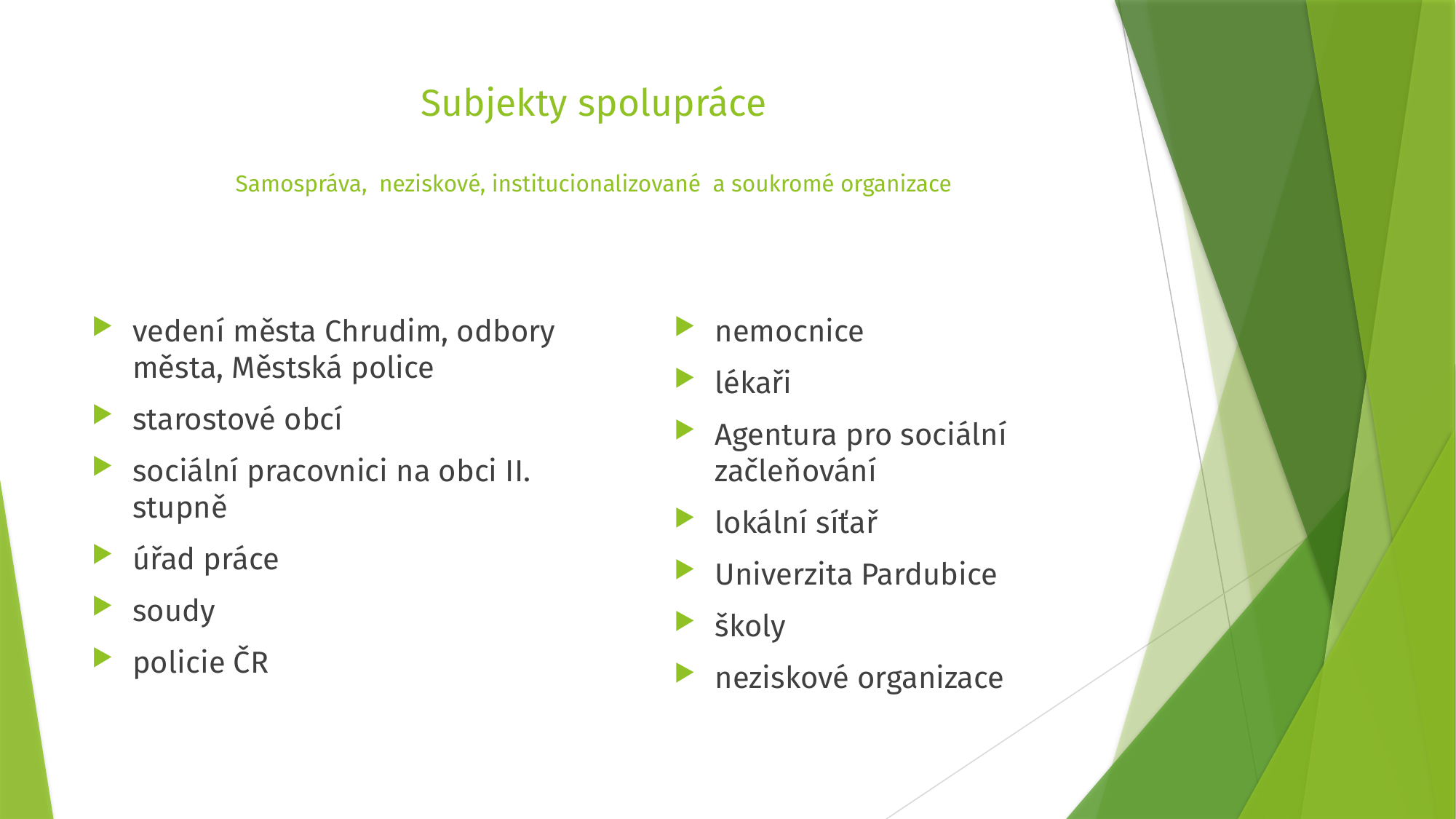

# Subjekty spolupráce Samospráva,  neziskové, institucionalizované  a soukromé organizace

vedení města Chrudim, odbory města, Městská police
starostové obcí
sociální pracovnici na obci II. stupně
úřad práce
soudy
policie ČR

nemocnice
lékaři
Agentura pro sociální začleňování
lokální síťař
Univerzita Pardubice
školy
neziskové organizace